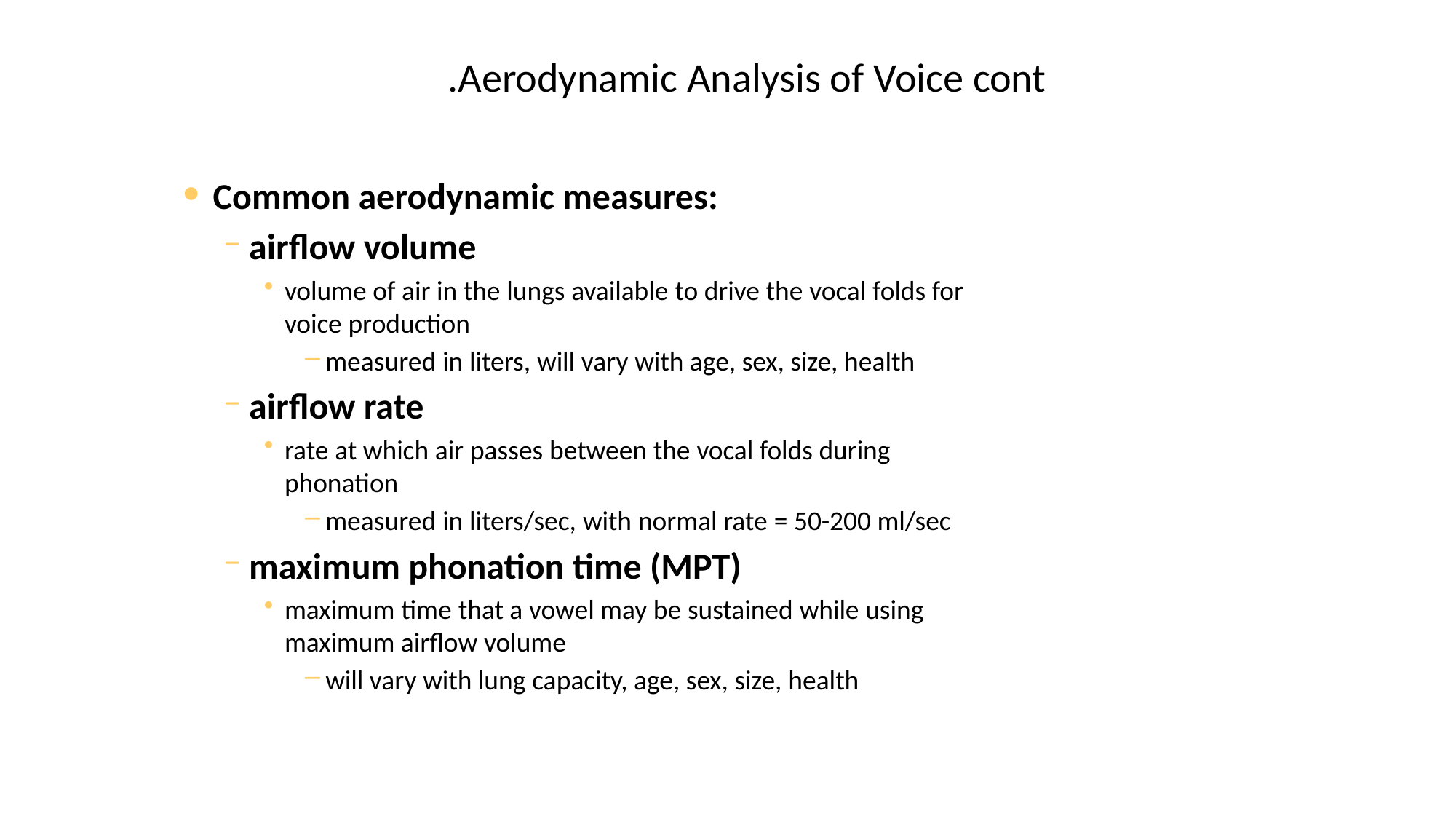

# Aerodynamic Analysis of Voice cont.
Common aerodynamic measures:
airflow volume
volume of air in the lungs available to drive the vocal folds for
voice production
measured in liters, will vary with age, sex, size, health
airflow rate
rate at which air passes between the vocal folds during
phonation
measured in liters/sec, with normal rate = 50-200 ml/sec
maximum phonation time (MPT)
maximum time that a vowel may be sustained while using
maximum airflow volume
will vary with lung capacity, age, sex, size, health